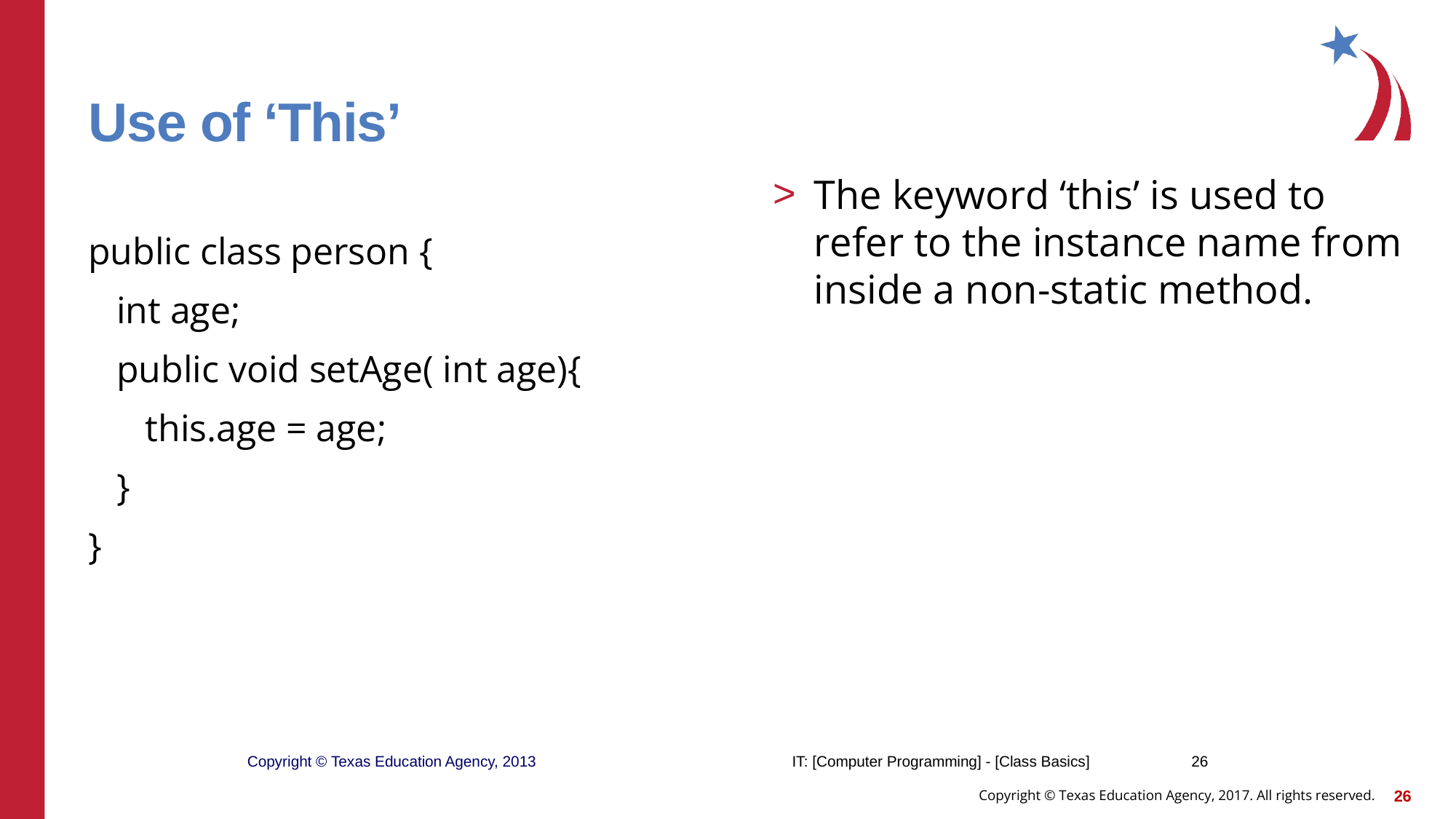

# Use of ‘This’

public class person {
   int age;
   public void setAge( int age){
      this.age = age;
   }
}

The keyword ‘this’ is used to refer to the instance name from inside a non-static method.
Copyright © Texas Education Agency, 2013
IT: [Computer Programming] - [Class Basics]
26